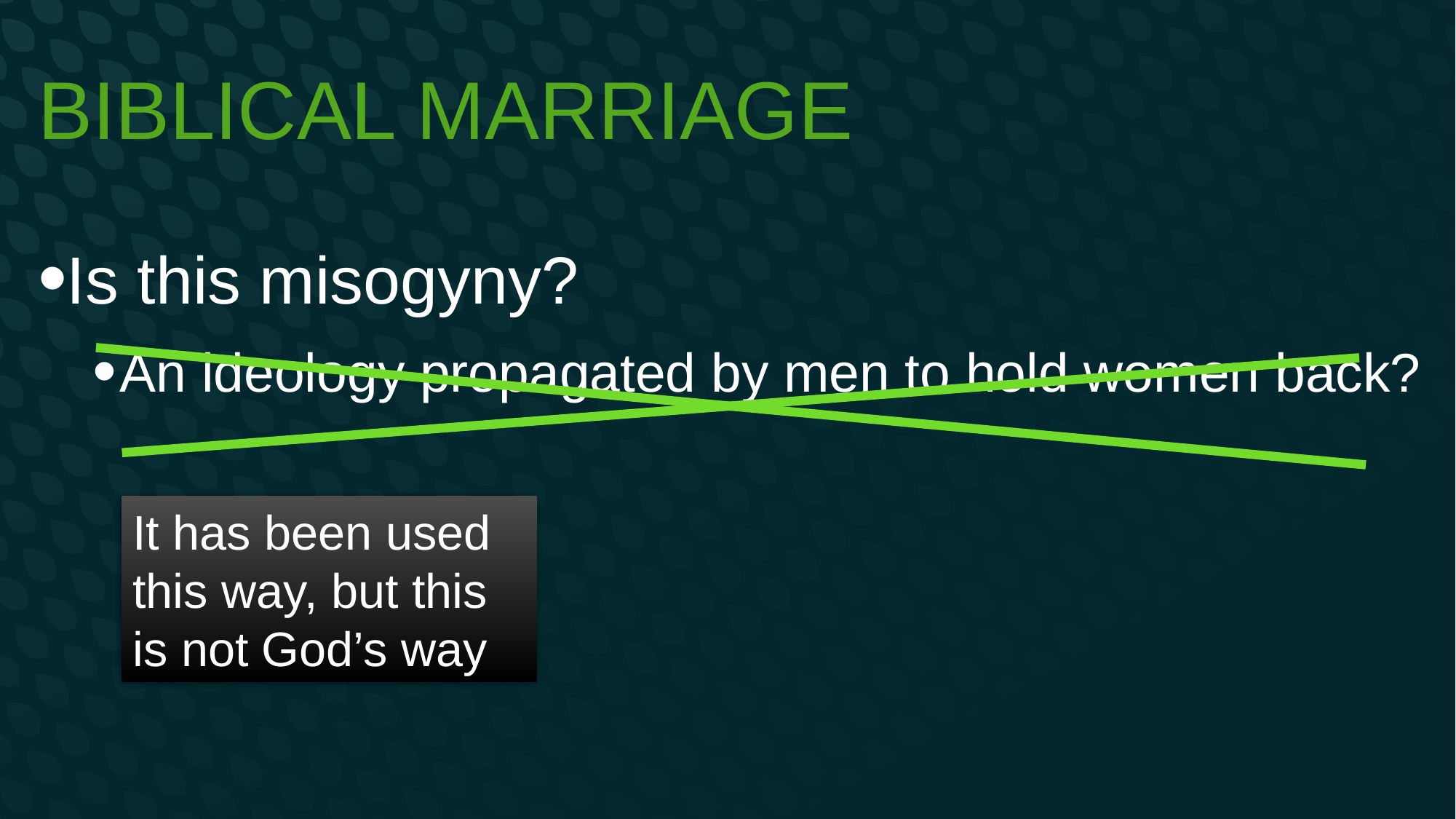

# Biblical Marriage
Is this misogyny?
An ideology propagated by men to hold women back?

It has been used this way, but this is not God’s way